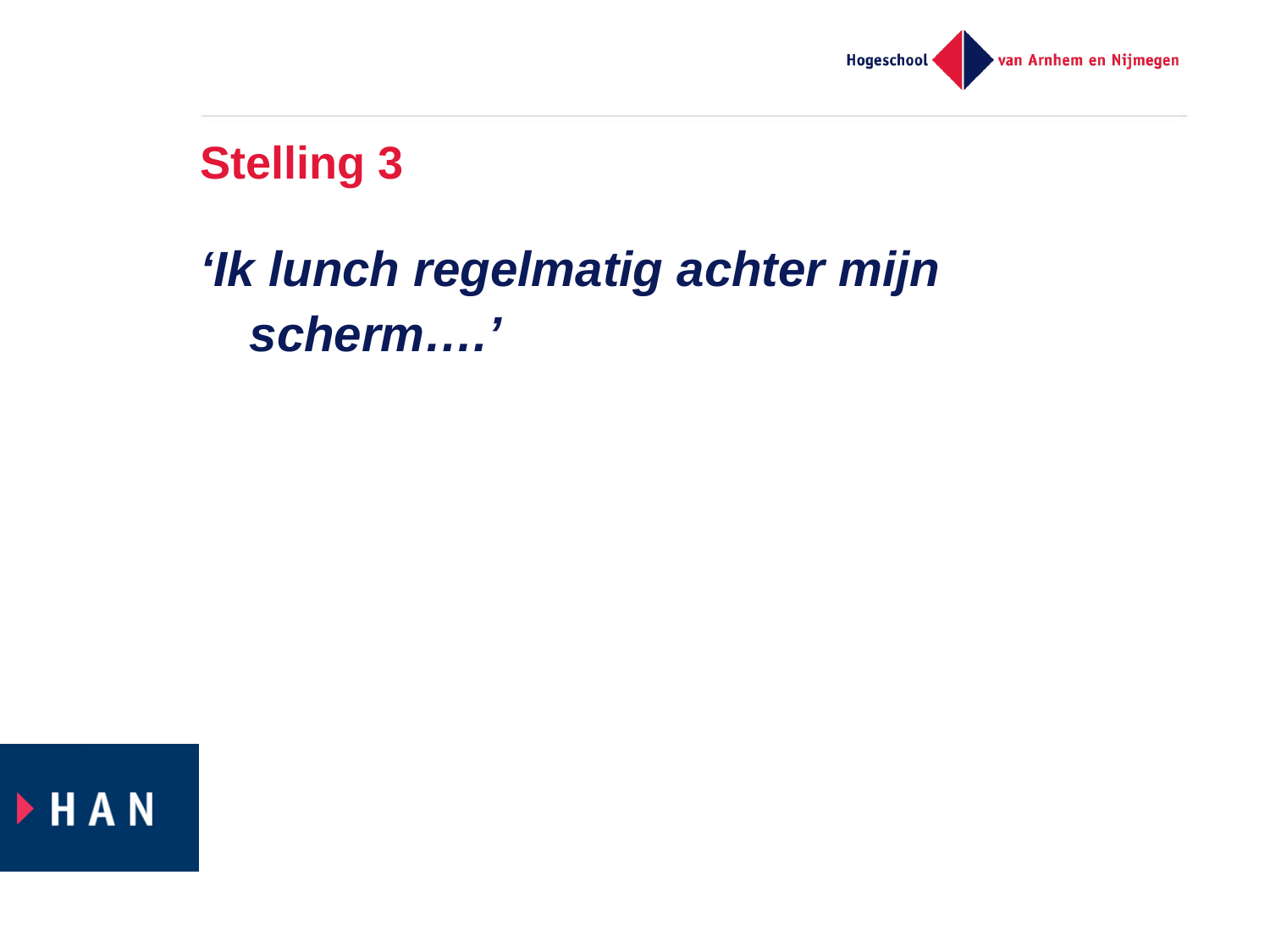

# Stelling 3
‘Ik lunch regelmatig achter mijn scherm….’